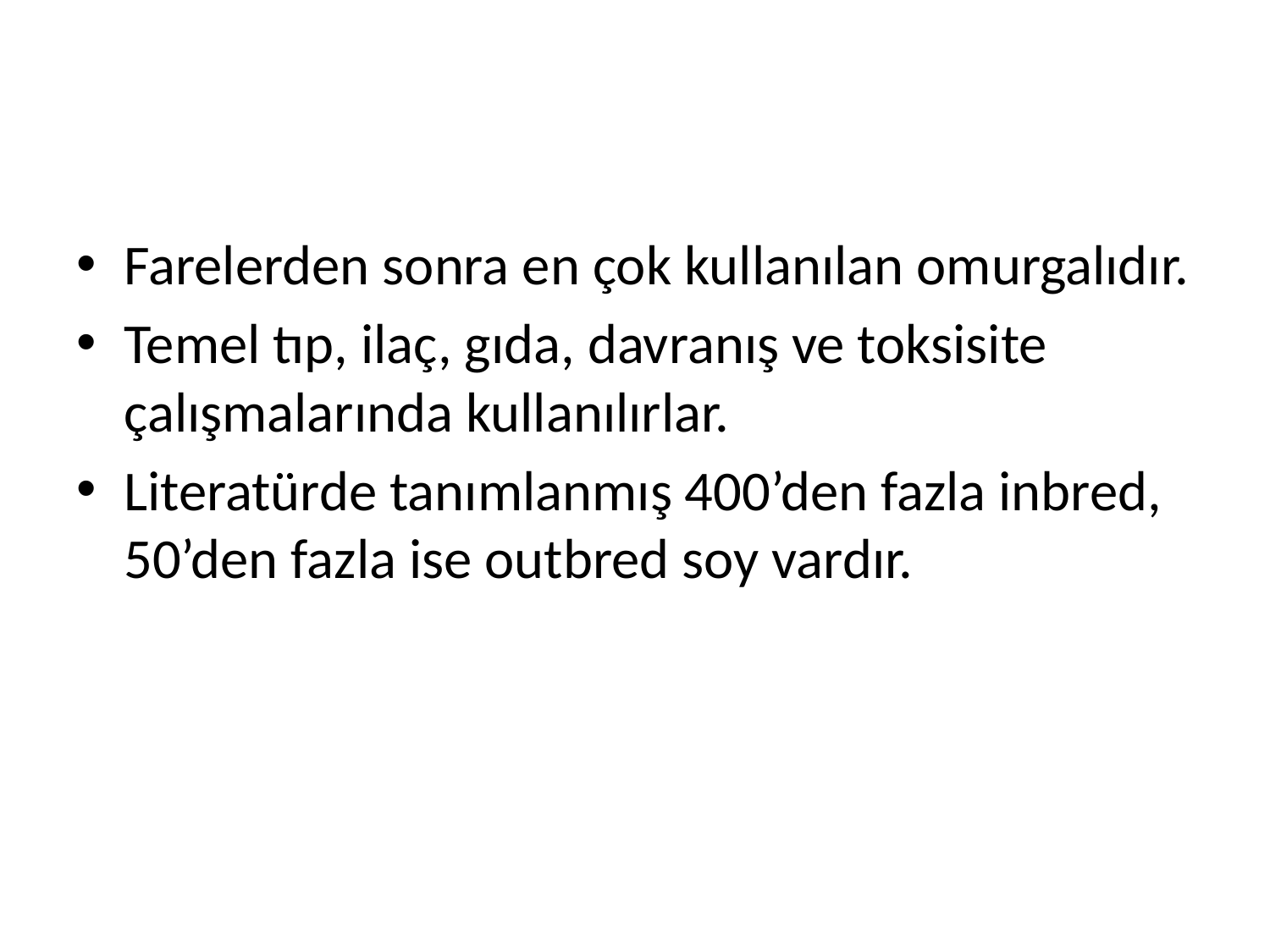

#
Farelerden sonra en çok kullanılan omurgalıdır.
Temel tıp, ilaç, gıda, davranış ve toksisite çalışmalarında kullanılırlar.
Literatürde tanımlanmış 400’den fazla inbred, 50’den fazla ise outbred soy vardır.